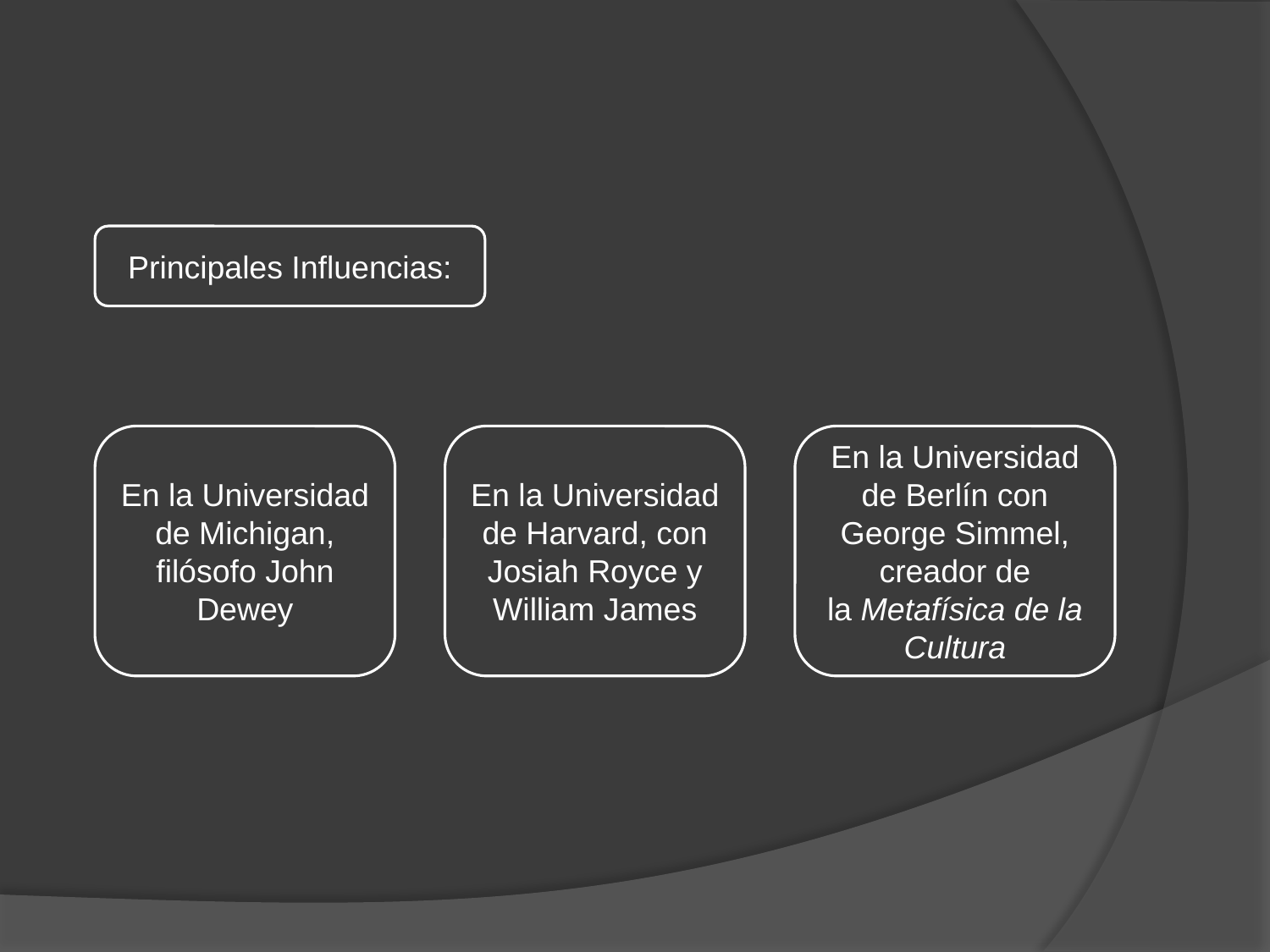

Principales Influencias:
En la Universidad de Michigan, filósofo John Dewey
En la Universidad de Harvard, con Josiah Royce y William James
En la Universidad de Berlín con George Simmel, creador de la Metafísica de la Cultura